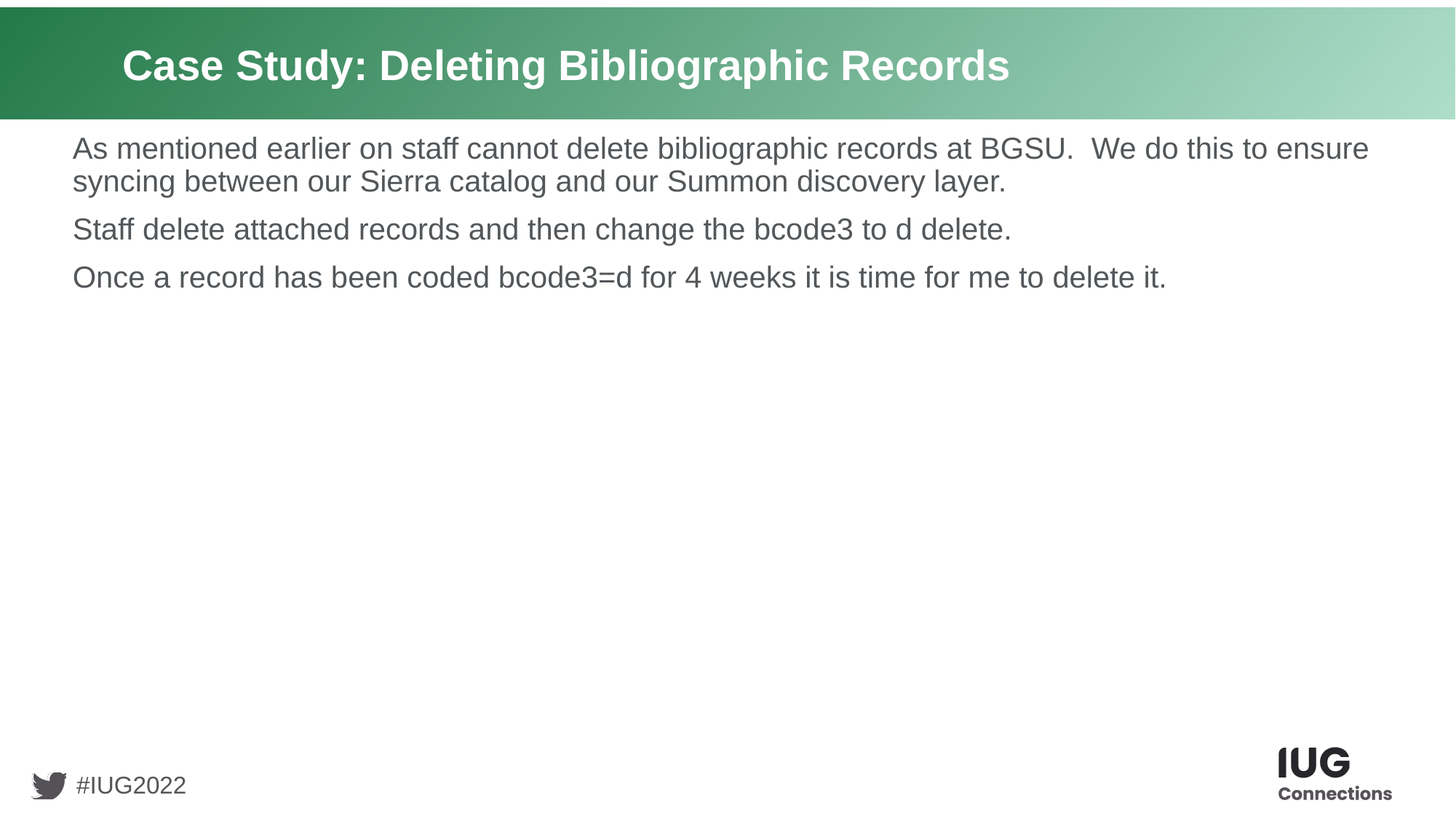

# Case Study: Deleting Bibliographic Records
As mentioned earlier on staff cannot delete bibliographic records at BGSU.  We do this to ensure syncing between our Sierra catalog and our Summon discovery layer.
Staff delete attached records and then change the bcode3 to d delete.
Once a record has been coded bcode3=d for 4 weeks it is time for me to delete it.